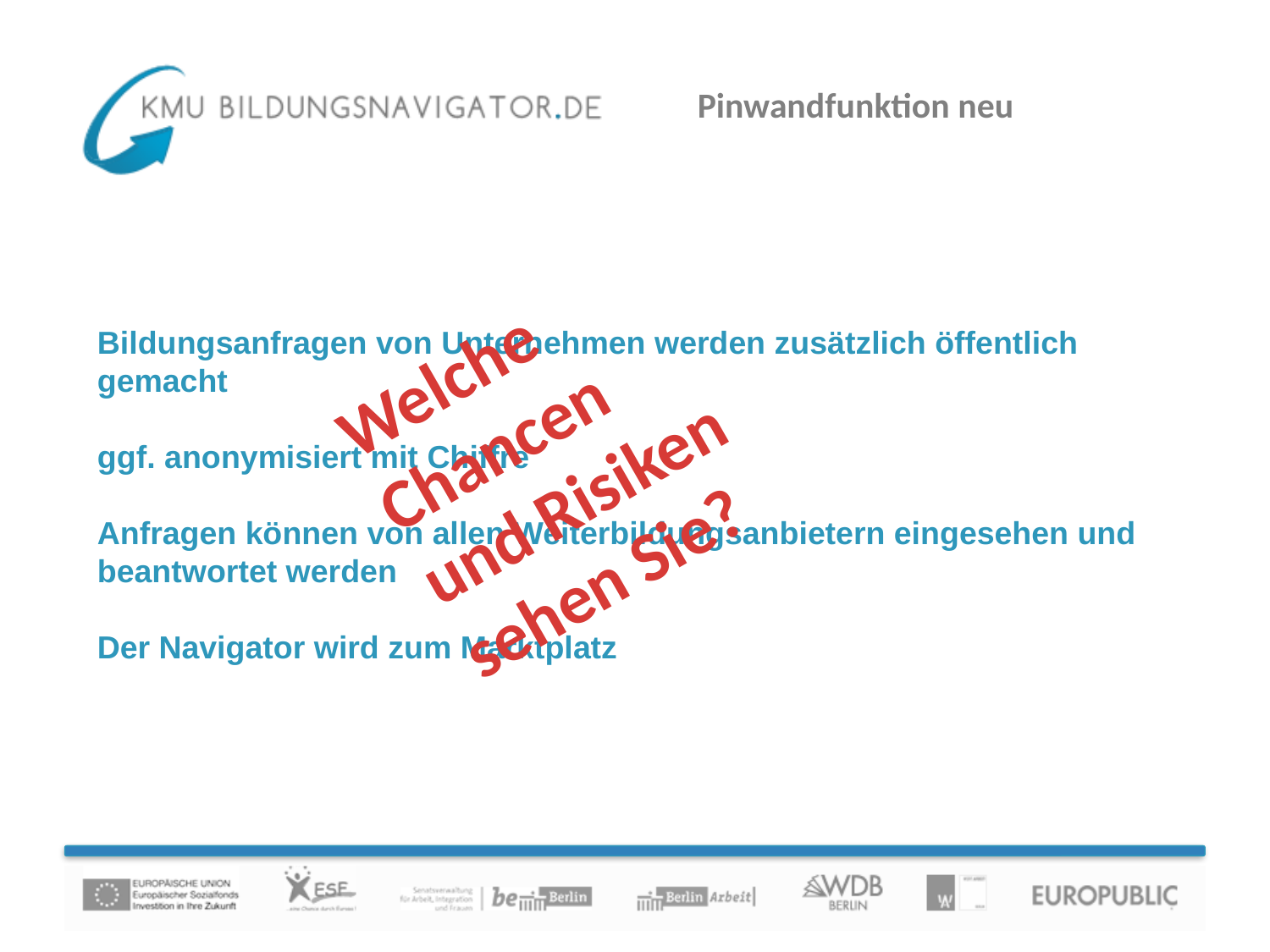

Pinwandfunktion neu
Welche Chancen und Risiken sehen Sie?
Bildungsanfragen von Unternehmen werden zusätzlich öffentlich gemacht

ggf. anonymisiert mit Chiffre

Anfragen können von allen Weiterbildungsanbietern eingesehen und beantwortet werden

Der Navigator wird zum Marktplatz